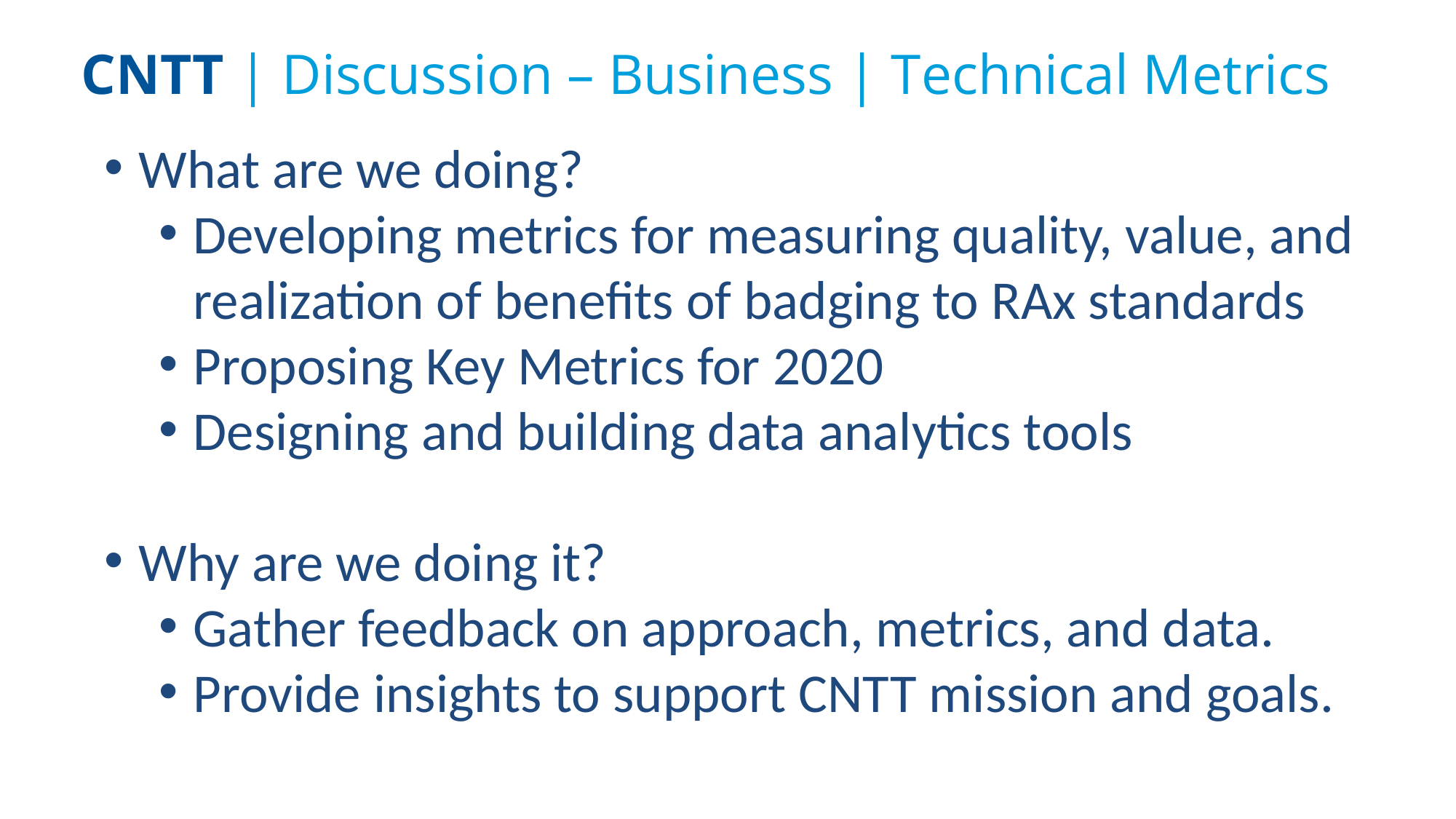

CNTT | Discussion – Business | Technical Metrics
What are we doing?
Developing metrics for measuring quality, value, and realization of benefits of badging to RAx standards
Proposing Key Metrics for 2020
Designing and building data analytics tools

Why are we doing it?
Gather feedback on approach, metrics, and data.
Provide insights to support CNTT mission and goals.